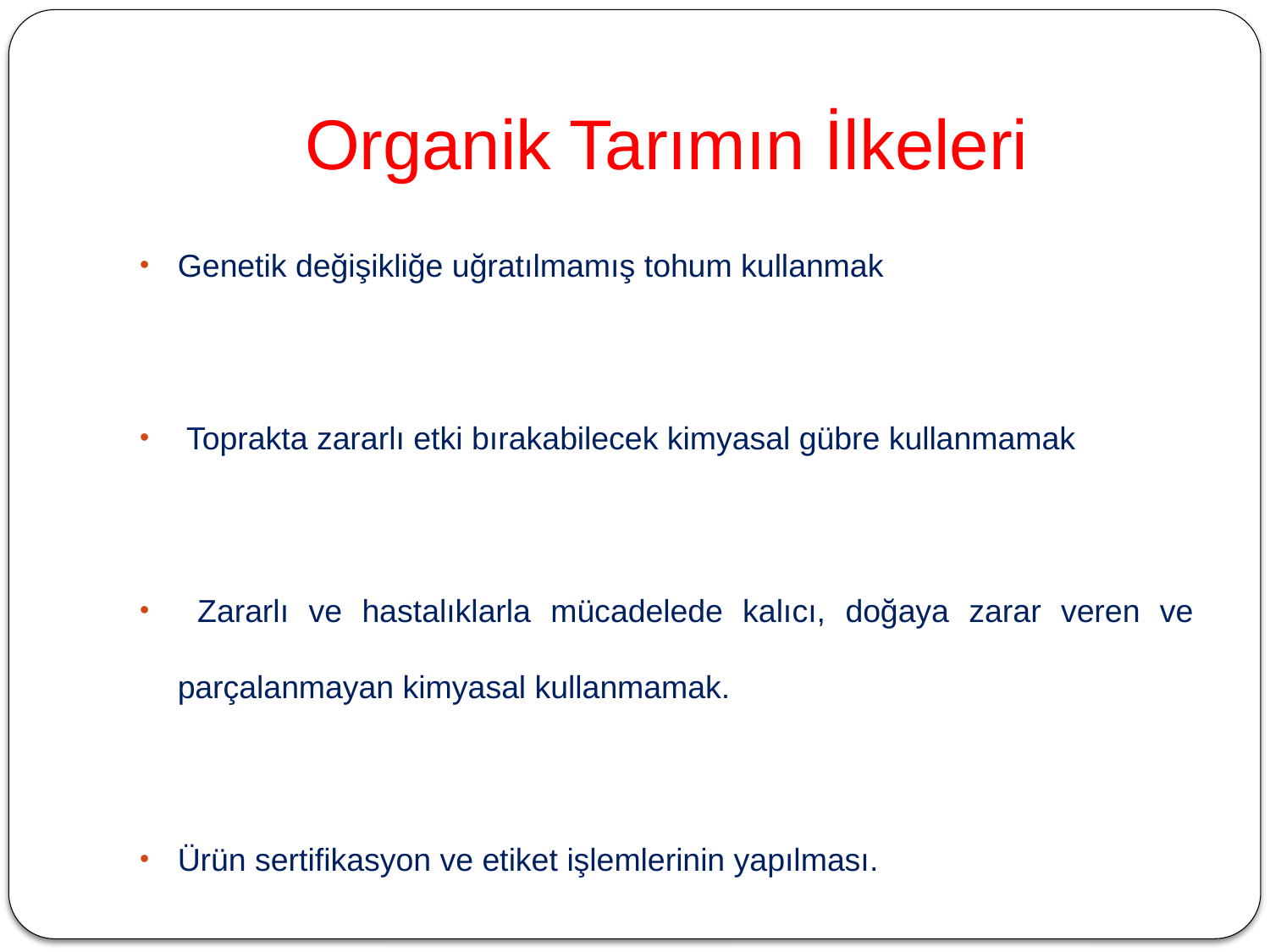

# Organik Tarımın İlkeleri
Genetik değişikliğe uğratılmamış tohum kullanmak

 Toprakta zararlı etki bırakabilecek kimyasal gübre kullanmamak

 Zararlı ve hastalıklarla mücadelede kalıcı, doğaya zarar veren ve parçalanmayan kimyasal kullanmamak.

Ürün sertifikasyon ve etiket işlemlerinin yapılması.